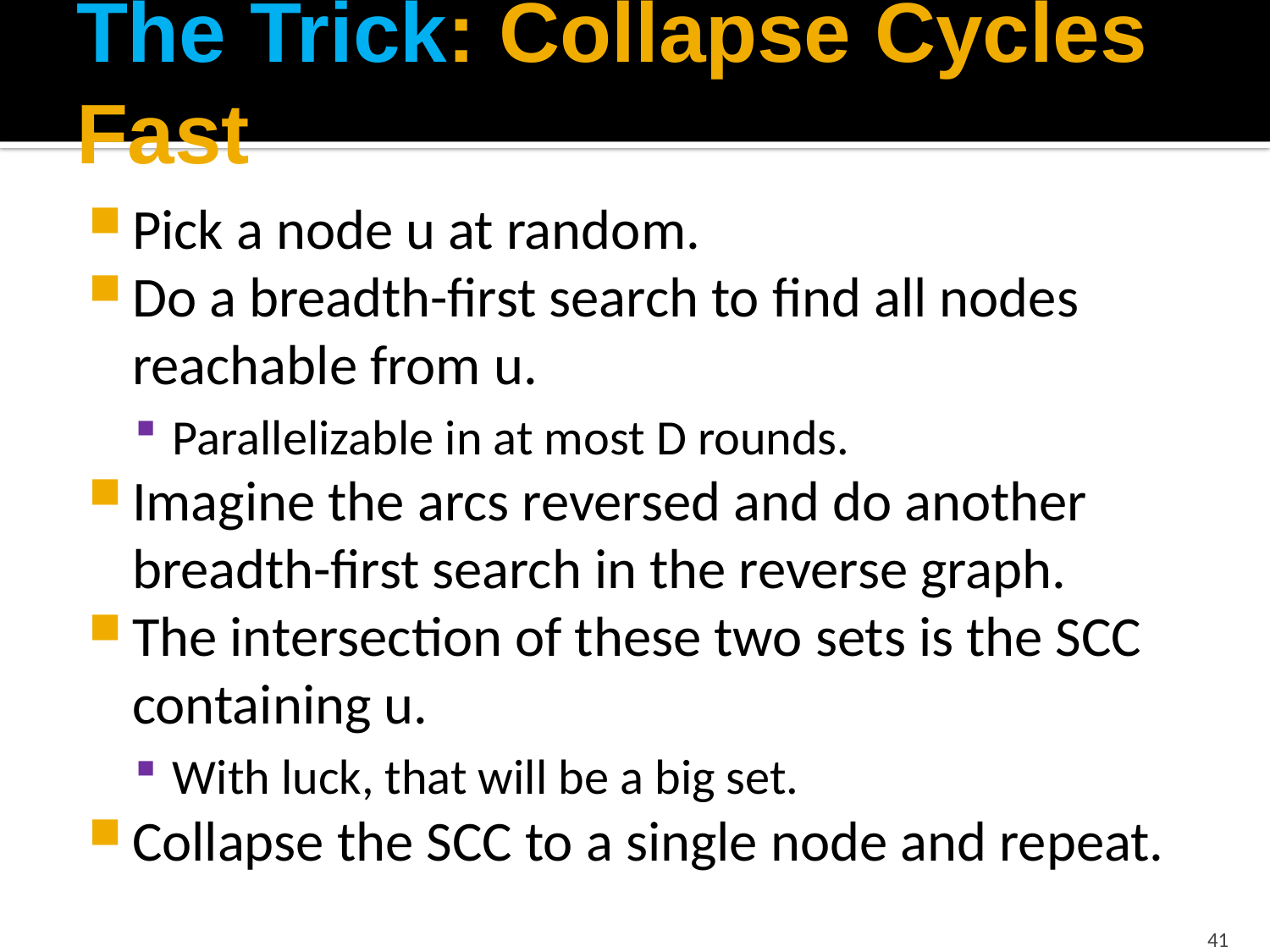

# The Trick: Collapse Cycles Fast
Pick a node u at random.
Do a breadth-first search to find all nodes reachable from u.
Parallelizable in at most D rounds.
Imagine the arcs reversed and do another breadth-first search in the reverse graph.
The intersection of these two sets is the SCC containing u.
With luck, that will be a big set.
Collapse the SCC to a single node and repeat.
41